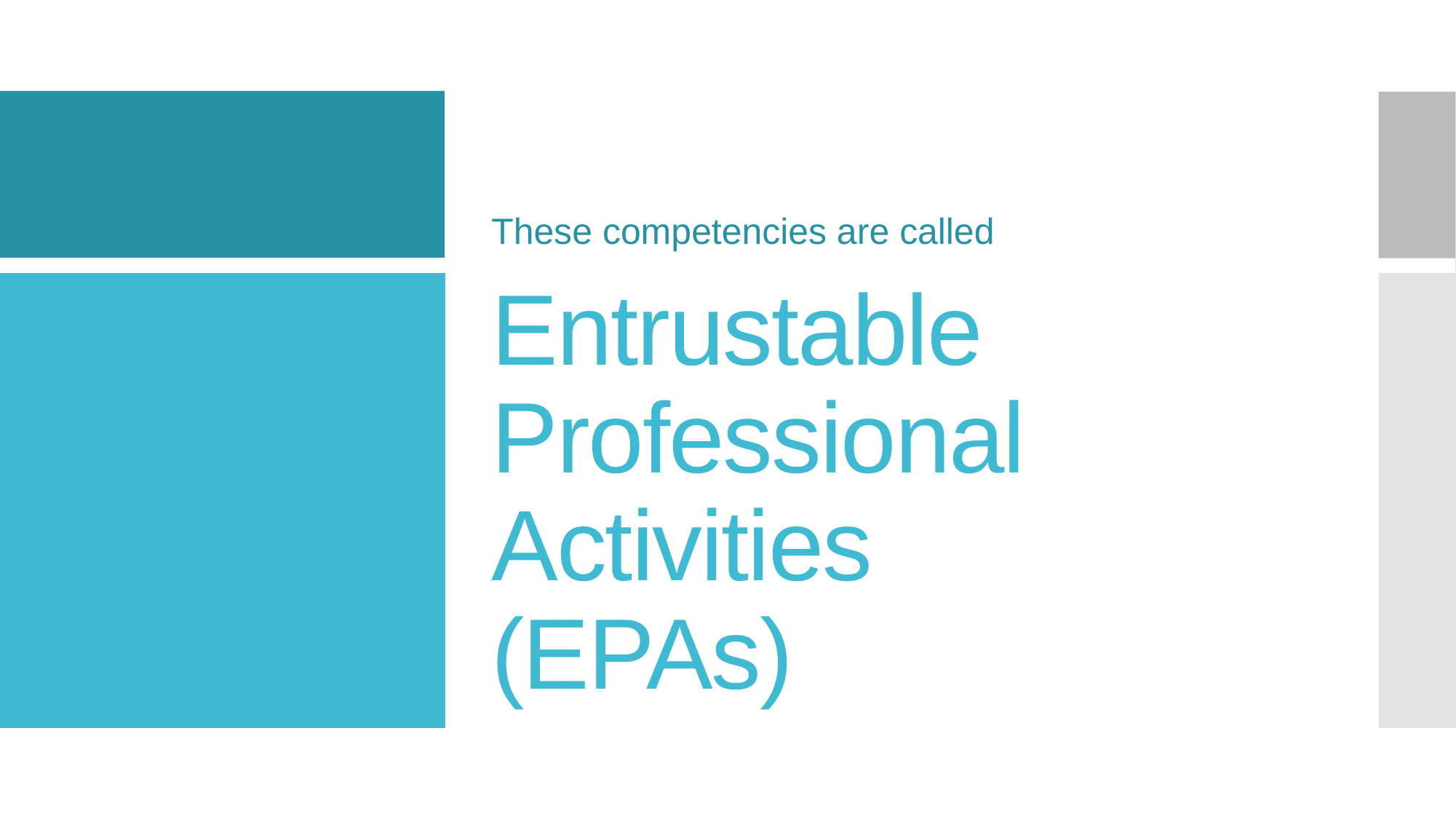

These competencies are called

# Entrustable Professional Activities  (EPAs)